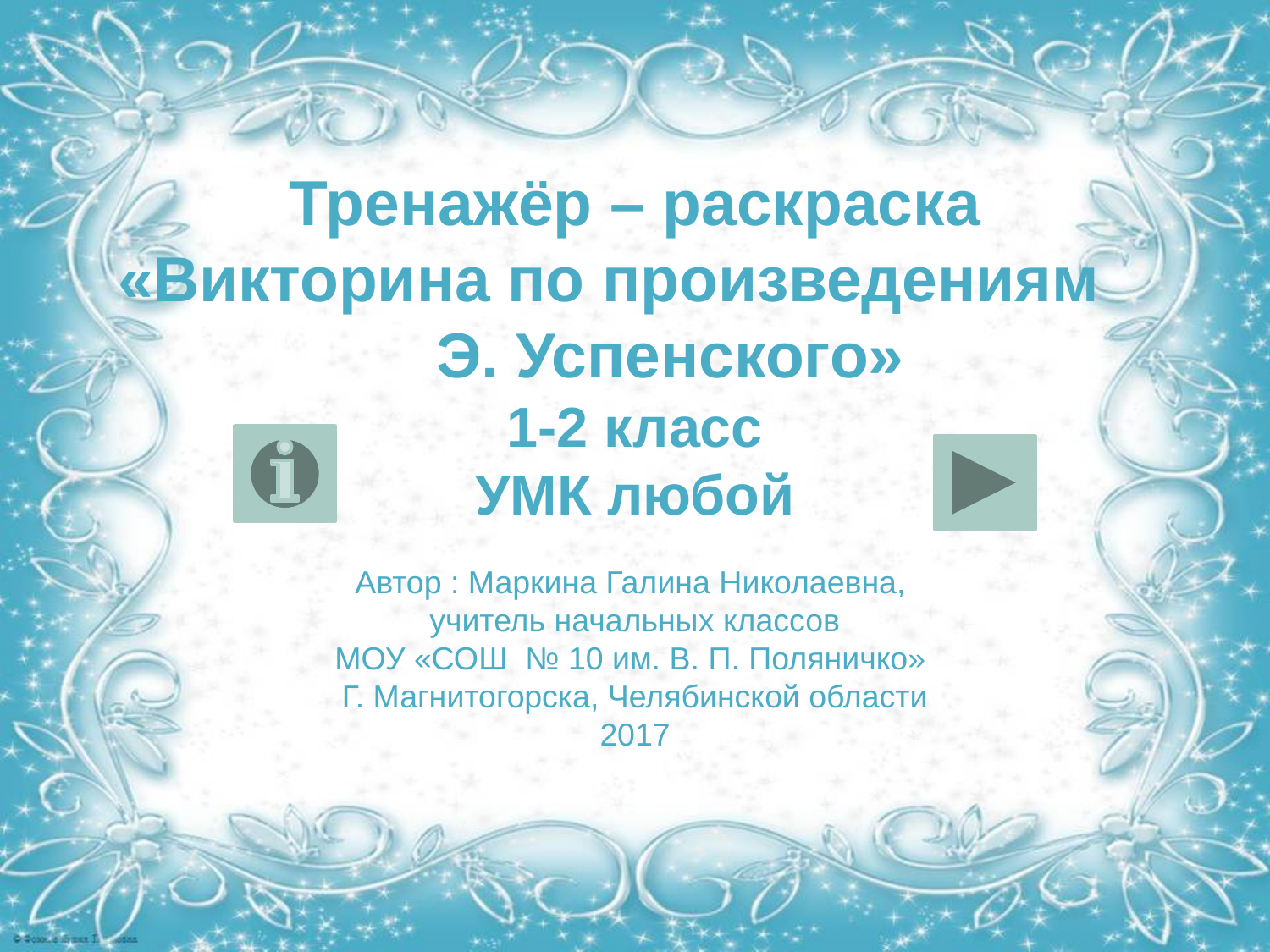

Тренажёр – раскраска
«Викторина по произведениям        Э. Успенского»
1-2 класс
УМК любой

Автор : Маркина Галина Николаевна,
учитель начальных классов
МОУ «СОШ  № 10 им. В. П. Поляничко»
Г. Магнитогорска, Челябинской области
2017